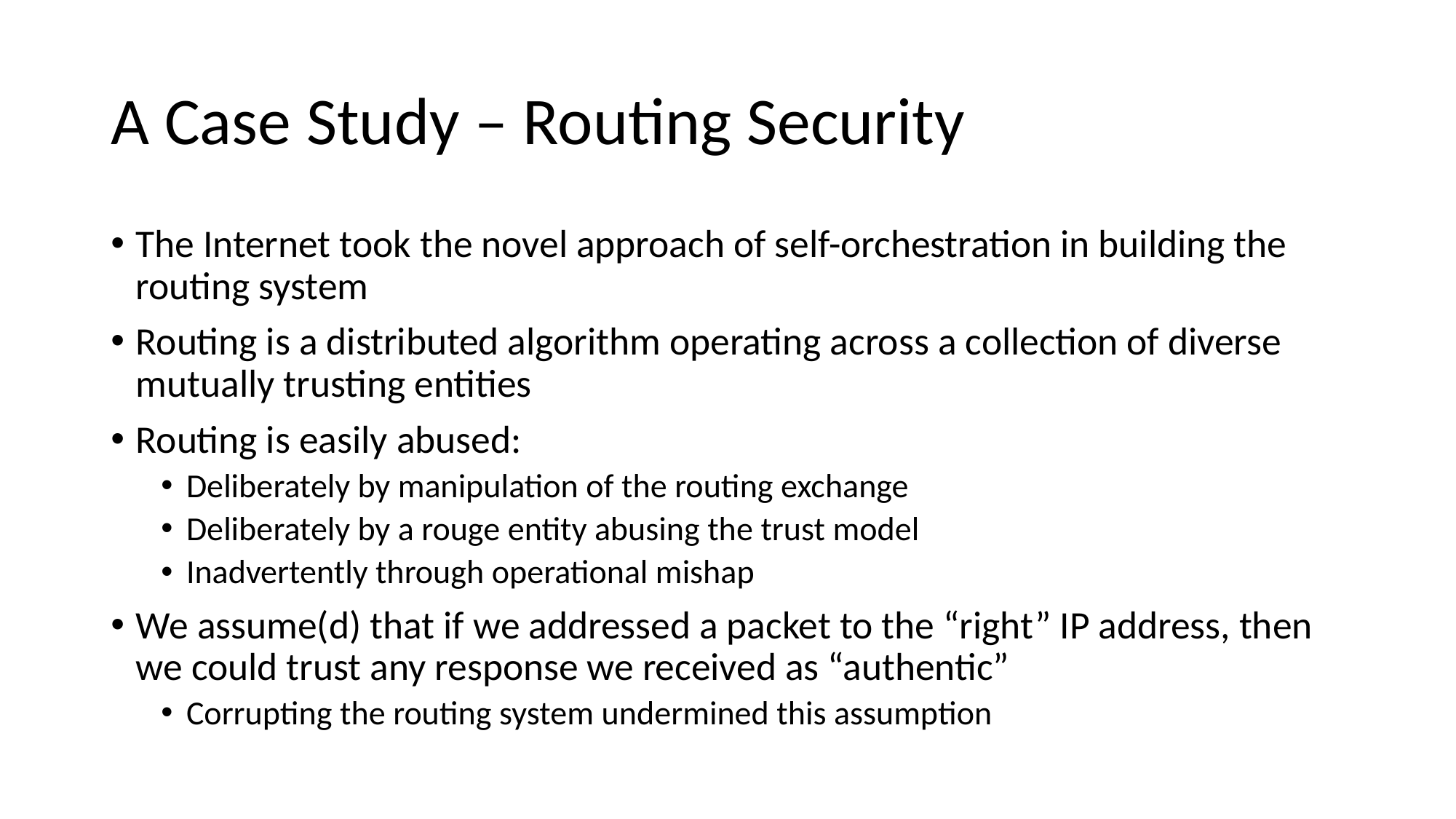

# A Case Study – Routing Security
The Internet took the novel approach of self-orchestration in building the routing system
Routing is a distributed algorithm operating across a collection of diverse mutually trusting entities
Routing is easily abused:
Deliberately by manipulation of the routing exchange
Deliberately by a rouge entity abusing the trust model
Inadvertently through operational mishap
We assume(d) that if we addressed a packet to the “right” IP address, then we could trust any response we received as “authentic”
Corrupting the routing system undermined this assumption